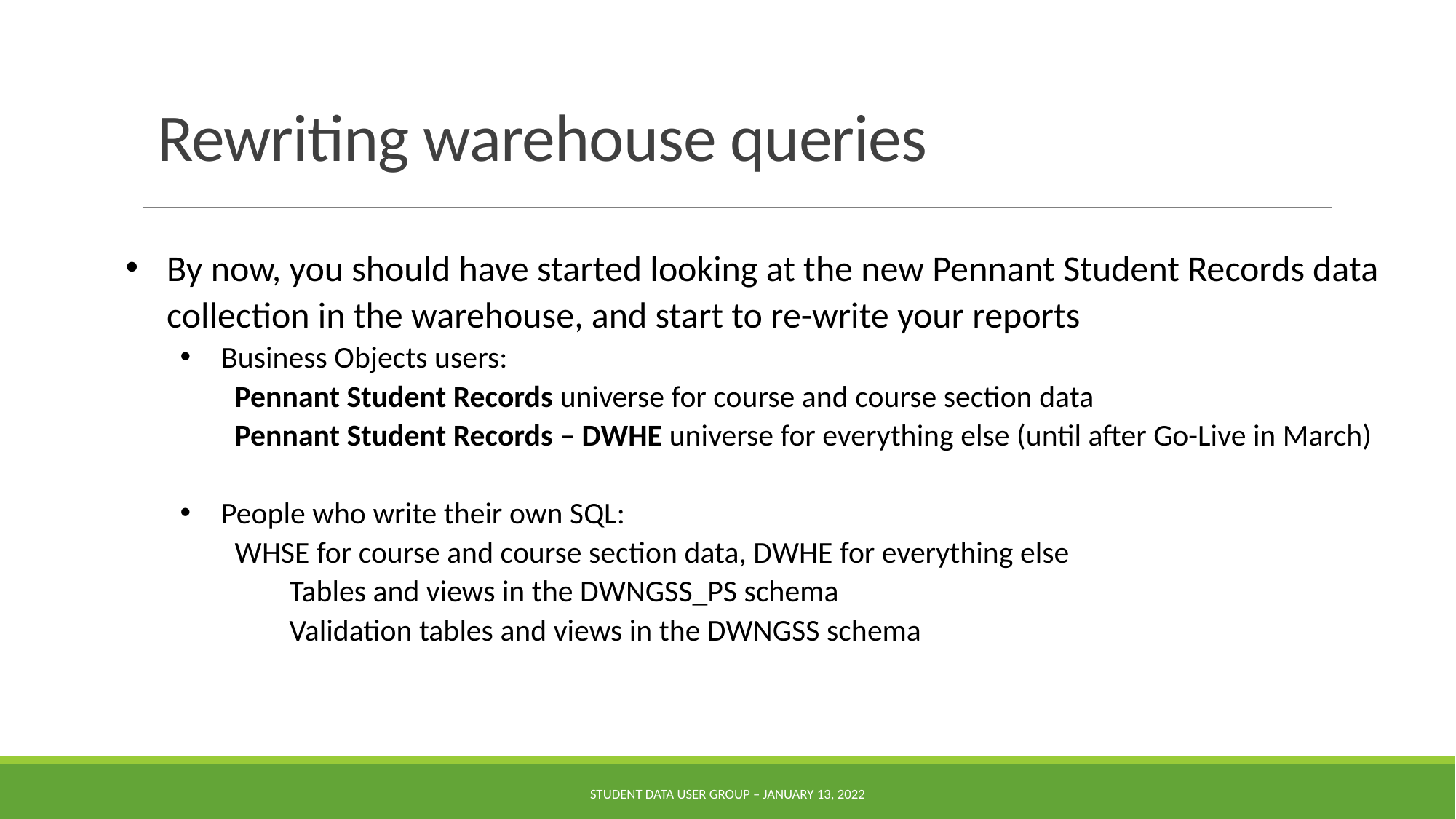

# Rewriting warehouse queries
By now, you should have started looking at the new Pennant Student Records data collection in the warehouse, and start to re-write your reports
Business Objects users:
Pennant Student Records universe for course and course section data
Pennant Student Records – DWHE universe for everything else (until after Go-Live in March)

People who write their own SQL:
WHSE for course and course section data, DWHE for everything else
Tables and views in the DWNGSS_PS schema
Validation tables and views in the DWNGSS schema
Student Data User Group – January 13, 2022